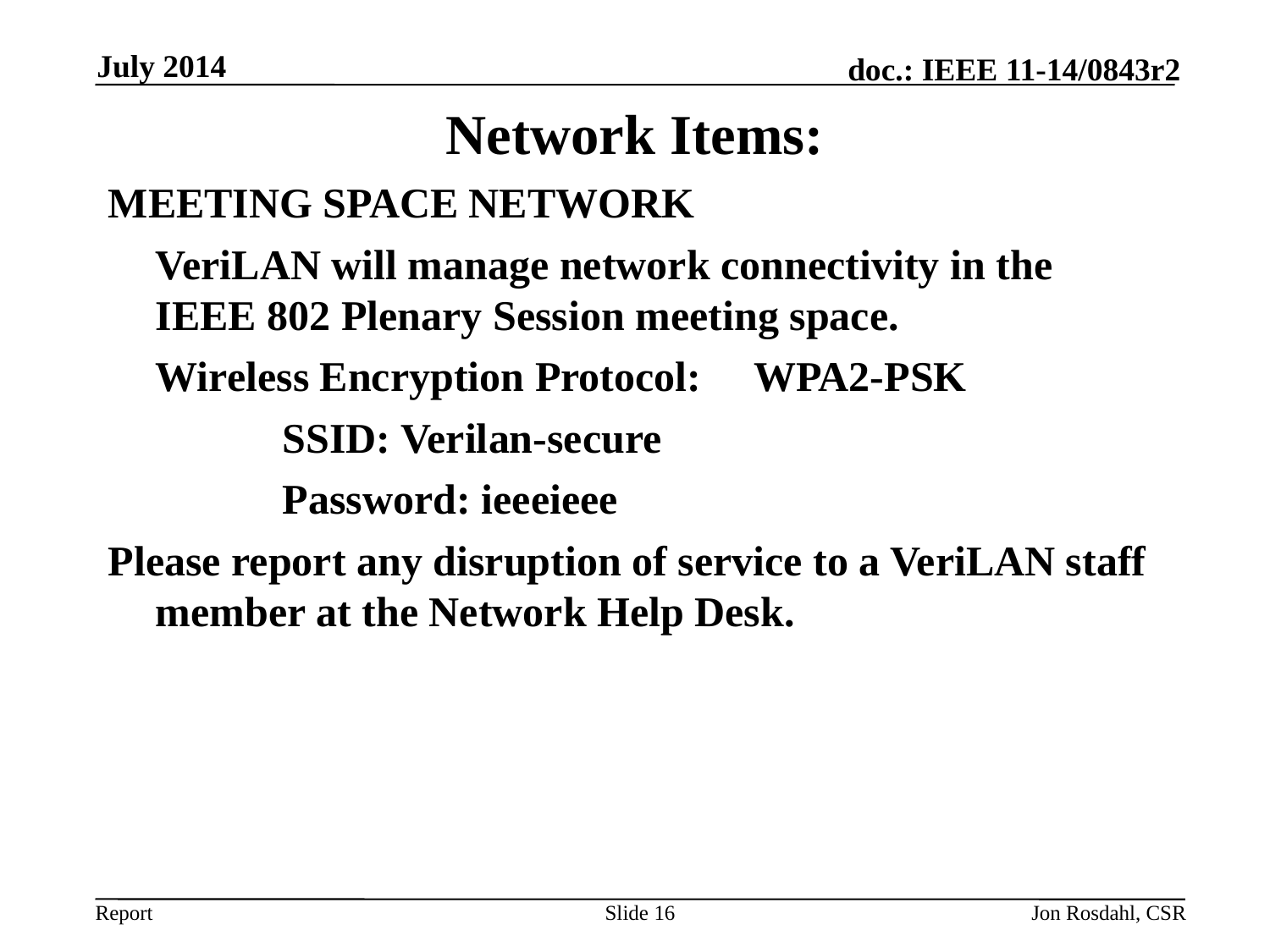

July 2014
# Network Items:
MEETING SPACE NETWORK
	VeriLAN will manage network connectivity in the IEEE 802 Plenary Session meeting space.
	Wireless Encryption Protocol:     WPA2-PSK
		SSID: Verilan-secure
		Password: ieeeieee
Please report any disruption of service to a VeriLAN staff member at the Network Help Desk.
Slide 16
Jon Rosdahl, CSR